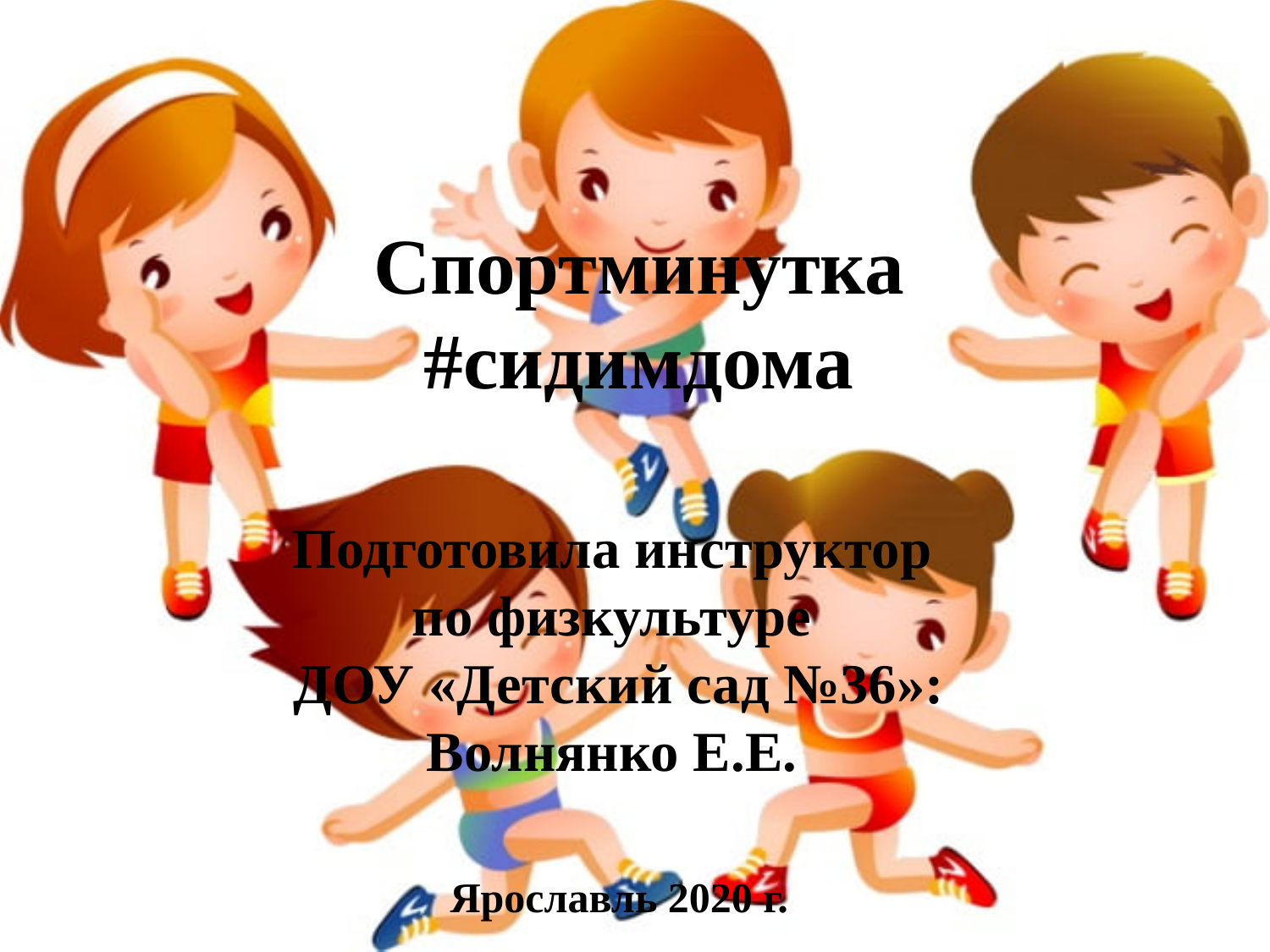

# Спортминутка #сидимдома
Подготовила инструктор
по физкультуре
ДОУ «Детский сад №36»: Волнянко Е.Е.

Ярославль 2020 г.